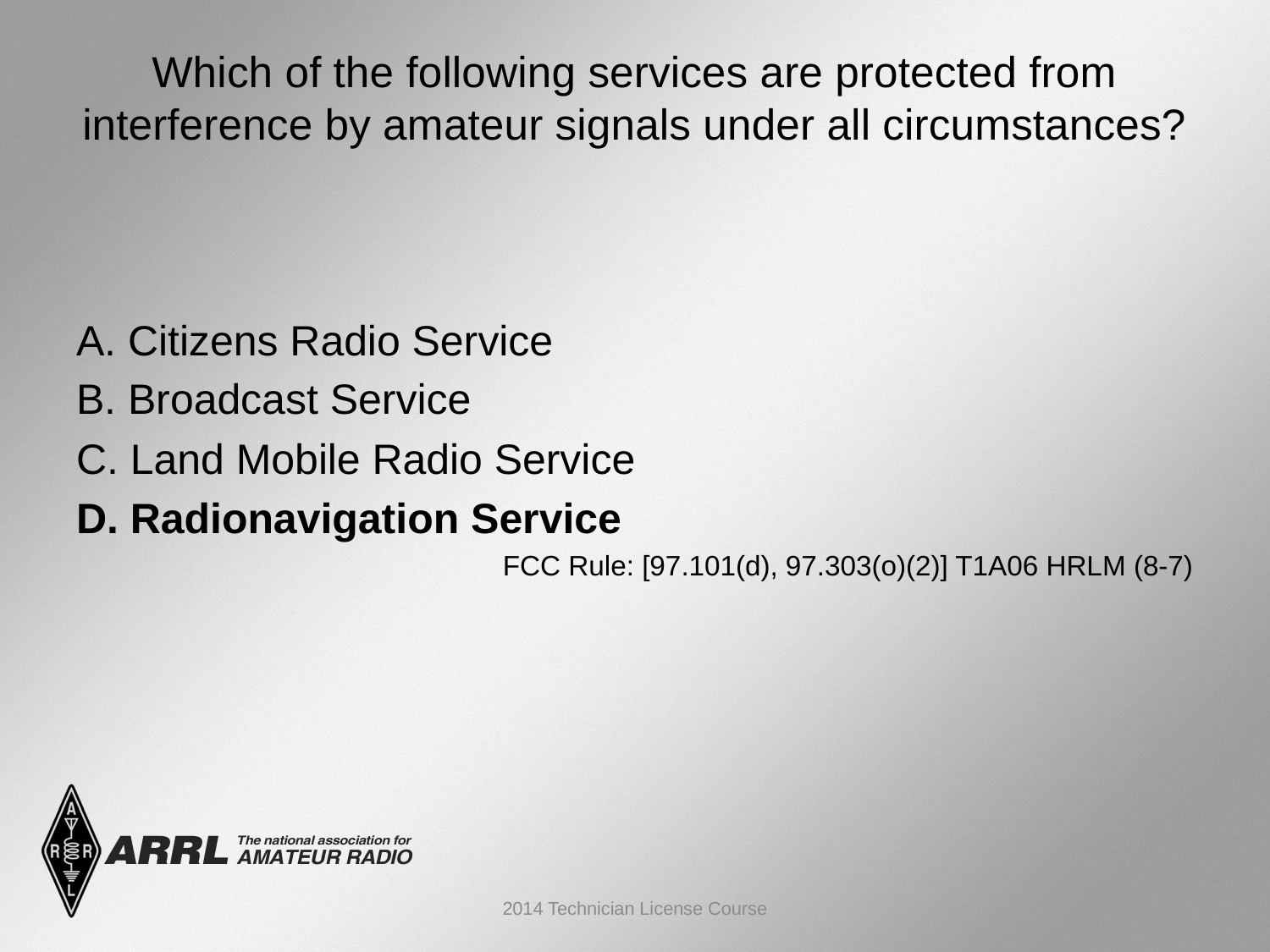

# Which of the following services are protected from interference by amateur signals under all circumstances?
A. Citizens Radio Service
B. Broadcast Service
C. Land Mobile Radio Service
D. Radionavigation Service
FCC Rule: [97.101(d), 97.303(o)(2)] T1A06 HRLM (8-7)
2014 Technician License Course